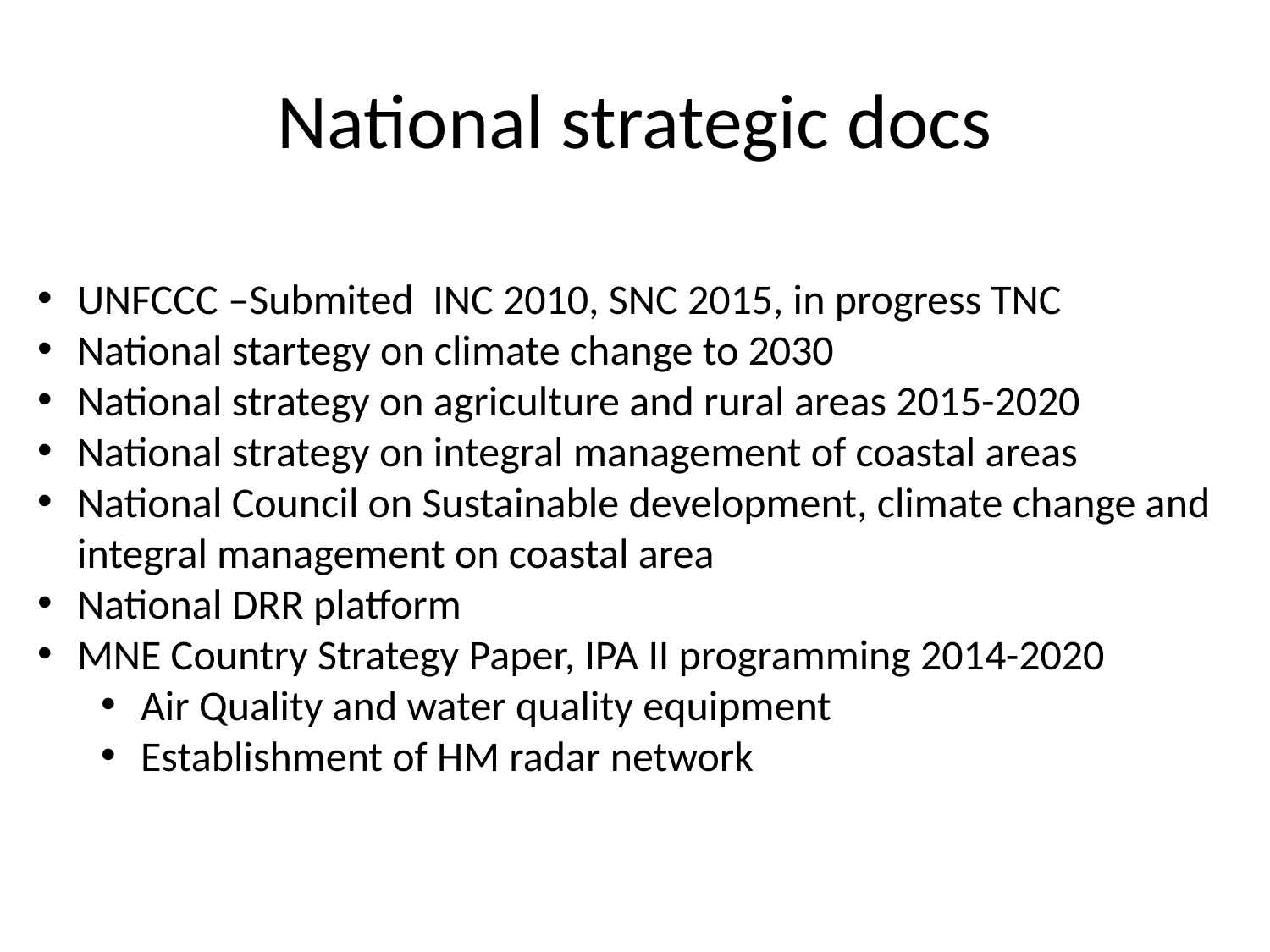

# National strategic docs
UNFCCC –Submited  INC 2010, SNC 2015, in progress TNC
National startegy on climate change to 2030
National strategy on agriculture and rural areas 2015-2020
National strategy on integral management of coastal areas
National Council on Sustainable development, climate change and integral management on coastal area
National DRR platform
MNE Country Strategy Paper, IPA II programming 2014-2020
Air Quality and water quality equipment
Establishment of HM radar network